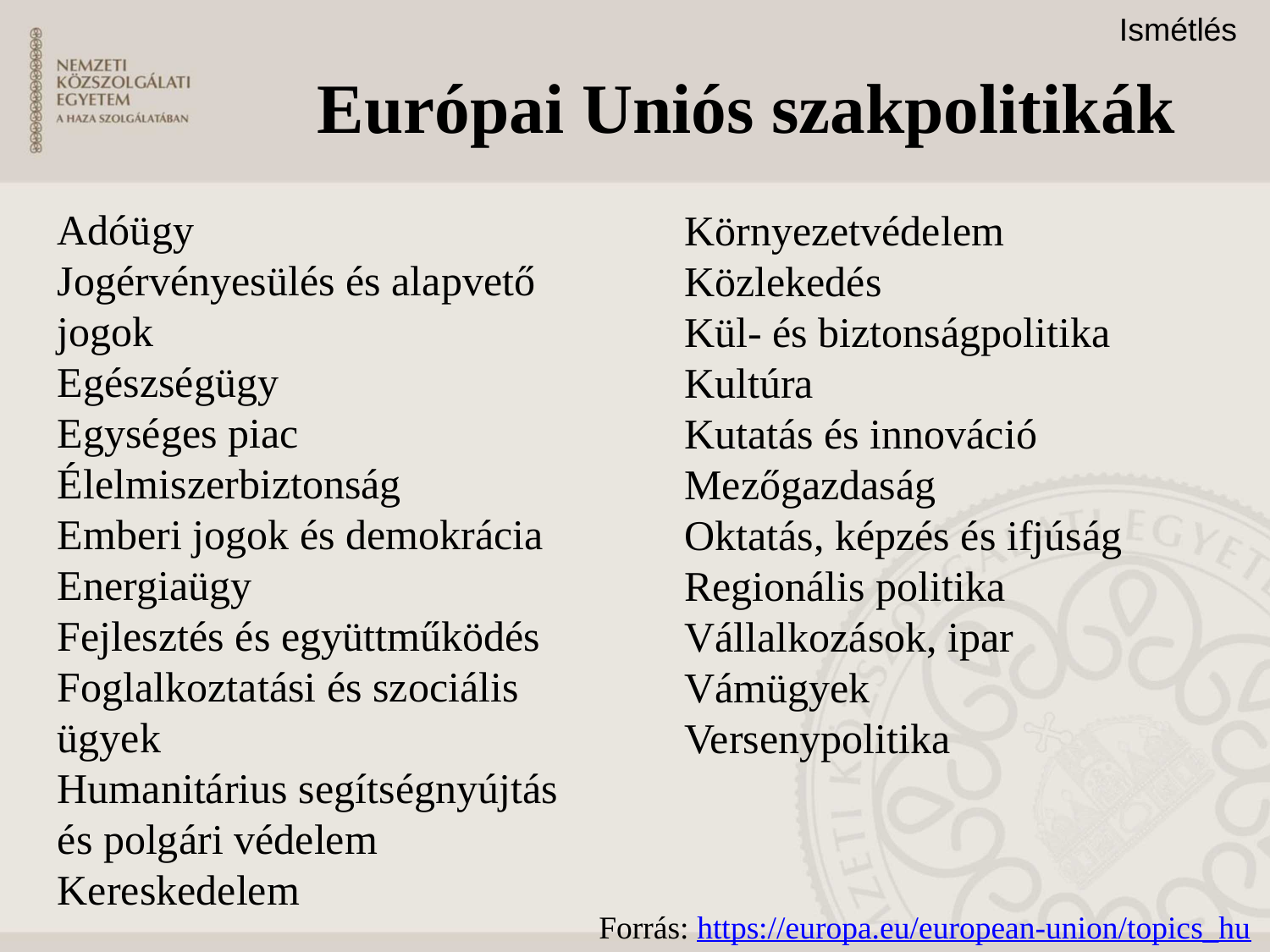

Ismétlés
Európai Uniós szakpolitikák
Adóügy
Jogérvényesülés és alapvető jogok
Egészségügy
Egységes piac
Élelmiszerbiztonság
Emberi jogok és demokrácia
Energiaügy
Fejlesztés és együttműködés
Foglalkoztatási és szociális ügyek
Humanitárius segítségnyújtás és polgári védelem
Kereskedelem
Környezetvédelem
Közlekedés
Kül- és biztonságpolitika
Kultúra
Kutatás és innováció
Mezőgazdaság
Oktatás, képzés és ifjúság
Regionális politika
Vállalkozások, ipar
Vámügyek
Versenypolitika

Forrás: https://europa.eu/european-union/topics_hu